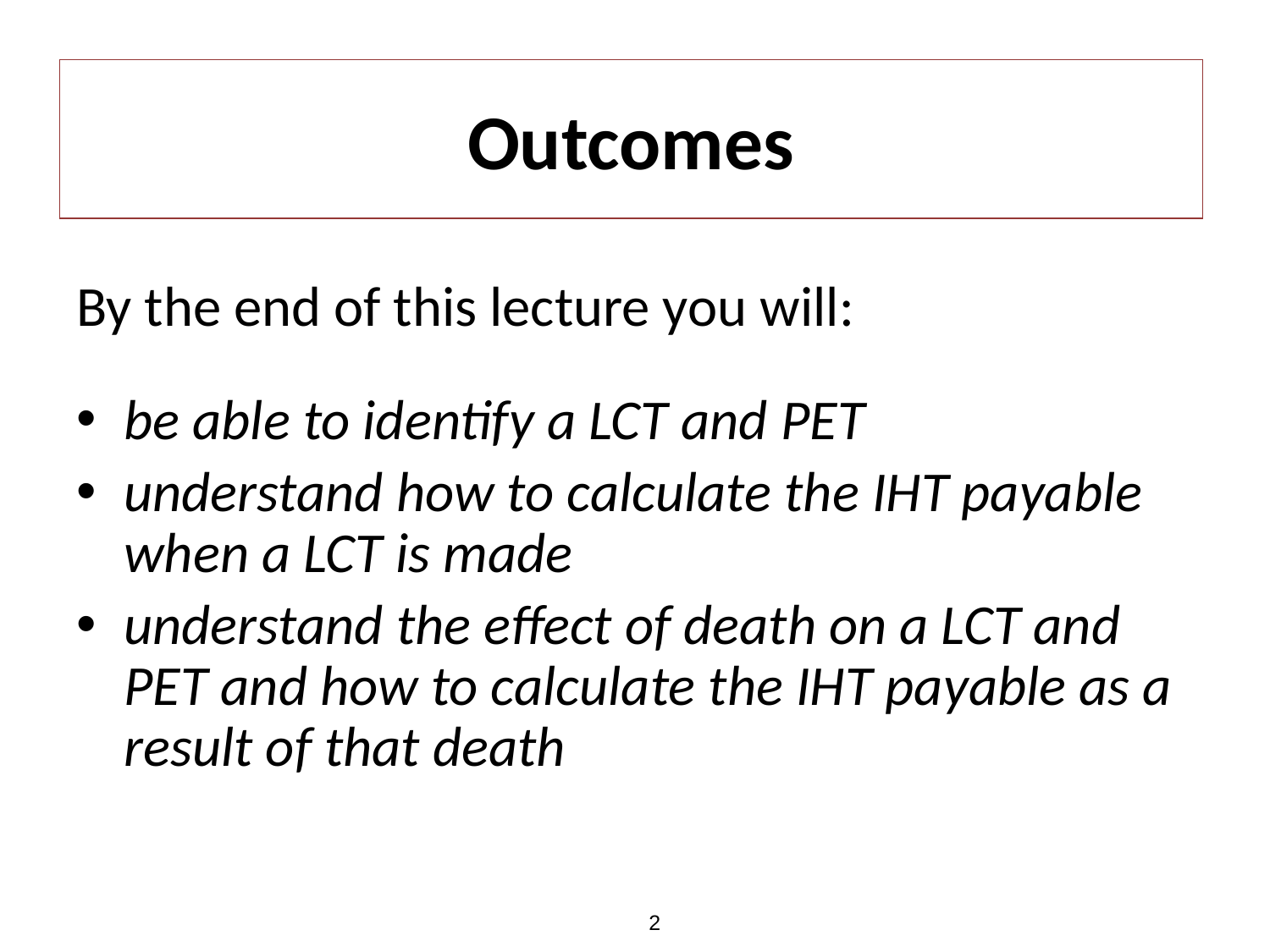

By the end of this lecture you will:

be able to identify a LCT and PET
understand how to calculate the IHT payable when a LCT is made
understand the effect of death on a LCT and PET and how to calculate the IHT payable as a result of that death

Outcomes
2